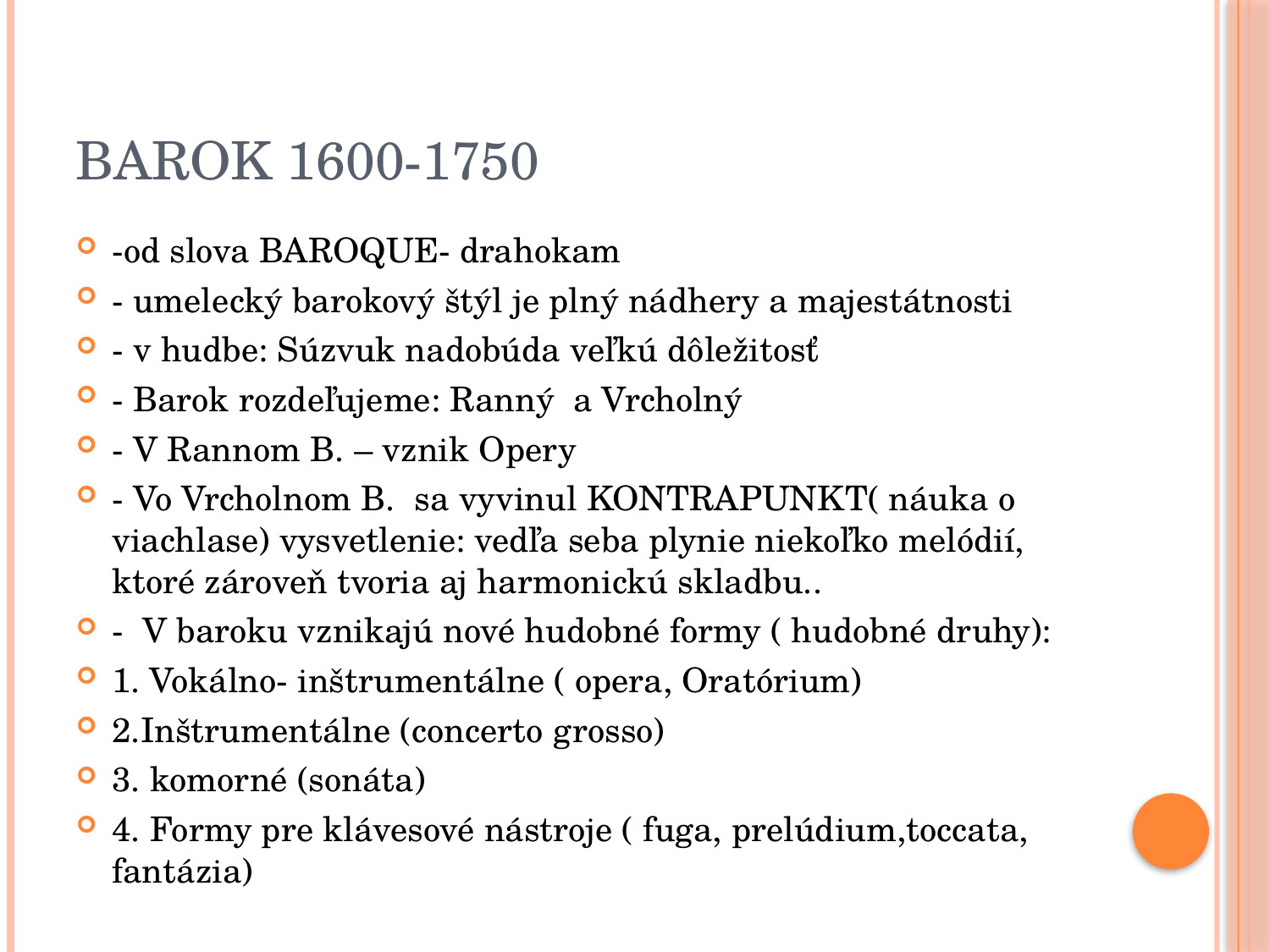

# Barok 1600-1750
-od slova BAROQUE- drahokam
- umelecký barokový štýl je plný nádhery a majestátnosti
- v hudbe: Súzvuk nadobúda veľkú dôležitosť
- Barok rozdeľujeme: Ranný  a Vrcholný
- V Rannom B. – vznik Opery
- Vo Vrcholnom B.  sa vyvinul KONTRAPUNKT( náuka o viachlase) vysvetlenie: vedľa seba plynie niekoľko melódií, ktoré zároveň tvoria aj harmonickú skladbu..
-  V baroku vznikajú nové hudobné formy ( hudobné druhy):
1. Vokálno- inštrumentálne ( opera, Oratórium)
2.Inštrumentálne (concerto grosso)
3. komorné (sonáta)
4. Formy pre klávesové nástroje ( fuga, prelúdium,toccata, fantázia)